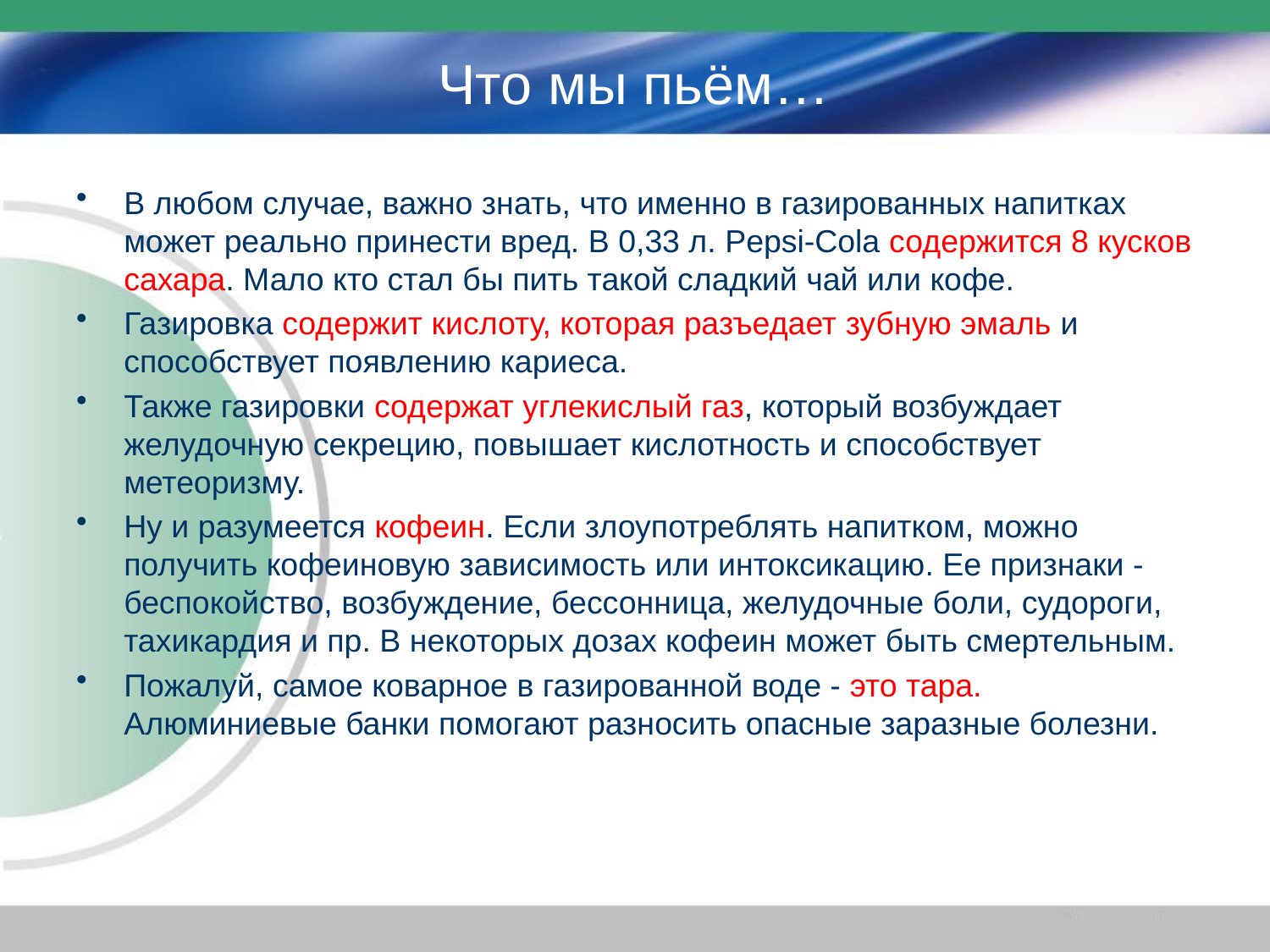

# Что мы пьём…
В любом случае, важно знать, что именно в газированных напитках может реально принести вред. В 0,33 л. Pepsi-Cola содержится 8 кусков сахара. Мало кто стал бы пить такой сладкий чай или кофе.
Газировка содержит кислоту, которая разъедает зубную эмаль и способствует появлению кариеса.
Также газировки содержат углекислый газ, который возбуждает  желудочную секрецию, повышает кислотность и способствует метеоризму.
Ну и разумеется кофеин. Если злоупотреблять напитком, можно получить кофеиновую зависимость или интоксикацию. Ее признаки - беспокойство, возбуждение, бессонница, желудочные боли, судороги, тахикардия и пр. В некоторых дозах кофеин может быть смертельным.
Пожалуй, самое коварное в газированной воде - это тара. Алюминиевые банки помогают разносить опасные заразные болезни.